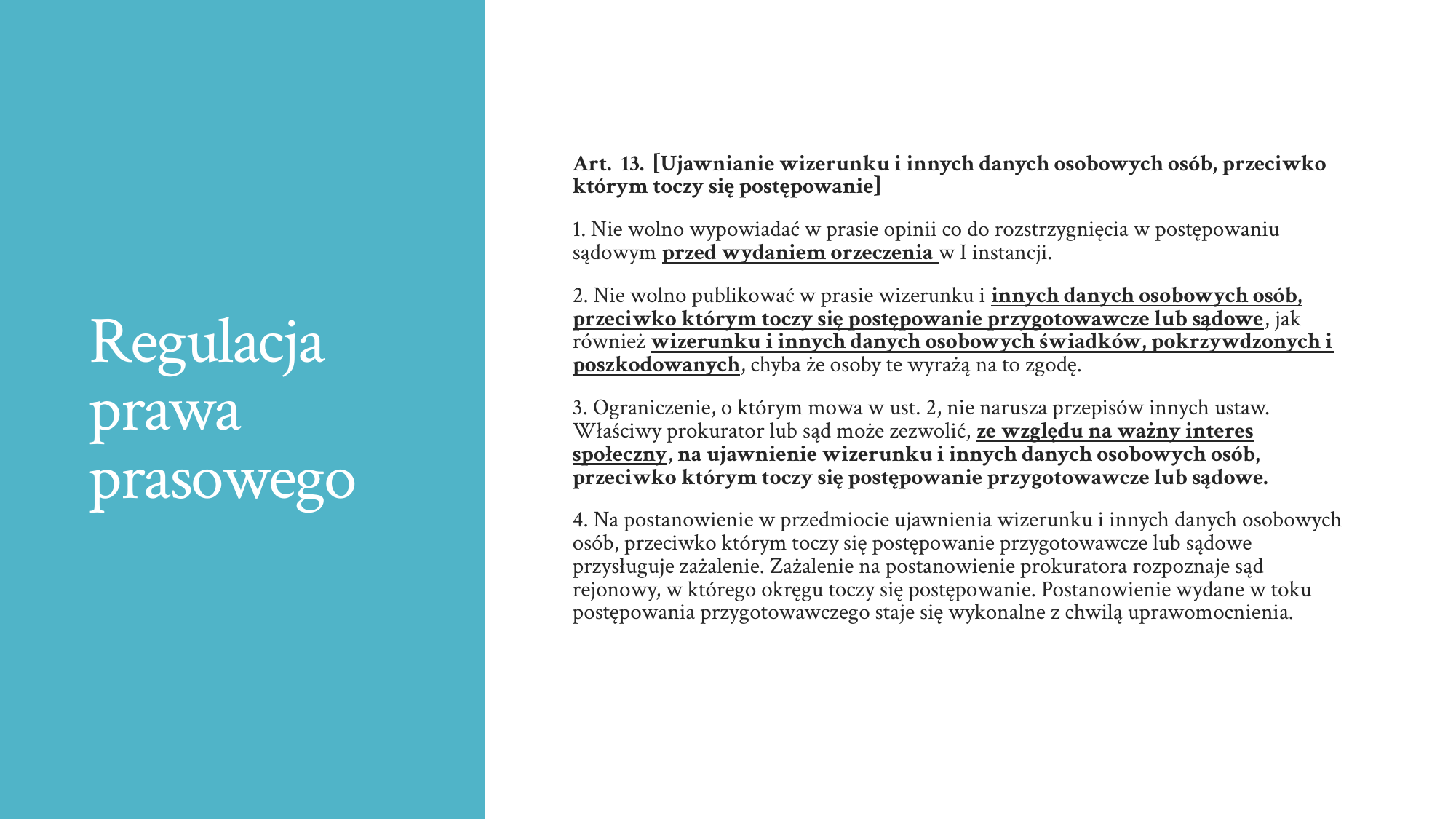

# Regulacja prawa prasowego
Art.  13.  [Ujawnianie wizerunku i innych danych osobowych osób, przeciwko którym toczy się postępowanie]
1. Nie wolno wypowiadać w prasie opinii co do rozstrzygnięcia w postępowaniu sądowym przed wydaniem orzeczenia w I instancji.
2. Nie wolno publikować w prasie wizerunku i innych danych osobowych osób, przeciwko którym toczy się postępowanie przygotowawcze lub sądowe, jak również wizerunku i innych danych osobowych świadków, pokrzywdzonych i poszkodowanych, chyba że osoby te wyrażą na to zgodę.
3. Ograniczenie, o którym mowa w ust. 2, nie narusza przepisów innych ustaw. Właściwy prokurator lub sąd może zezwolić, ze względu na ważny interes społeczny, na ujawnienie wizerunku i innych danych osobowych osób, przeciwko którym toczy się postępowanie przygotowawcze lub sądowe.
4. Na postanowienie w przedmiocie ujawnienia wizerunku i innych danych osobowych osób, przeciwko którym toczy się postępowanie przygotowawcze lub sądowe przysługuje zażalenie. Zażalenie na postanowienie prokuratora rozpoznaje sąd rejonowy, w którego okręgu toczy się postępowanie. Postanowienie wydane w toku postępowania przygotowawczego staje się wykonalne z chwilą uprawomocnienia.